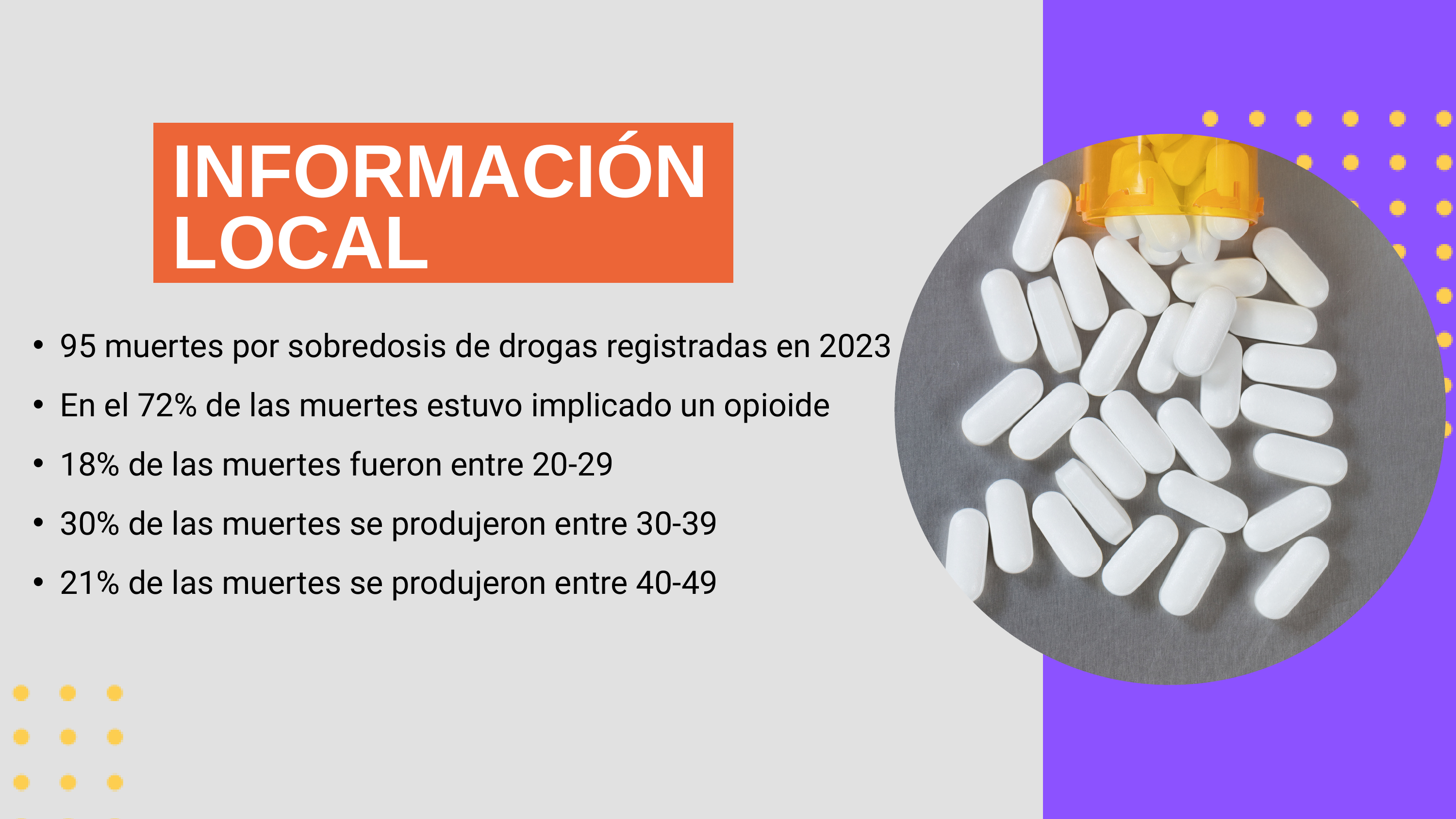

60

INFORMACIÓN LOCAL
95 muertes por sobredosis de drogas registradas en 2023
En el 72% de las muertes estuvo implicado un opioide
18% de las muertes fueron entre 20-29
30% de las muertes se produjeron entre 30-39
21% de las muertes se produjeron entre 40-49